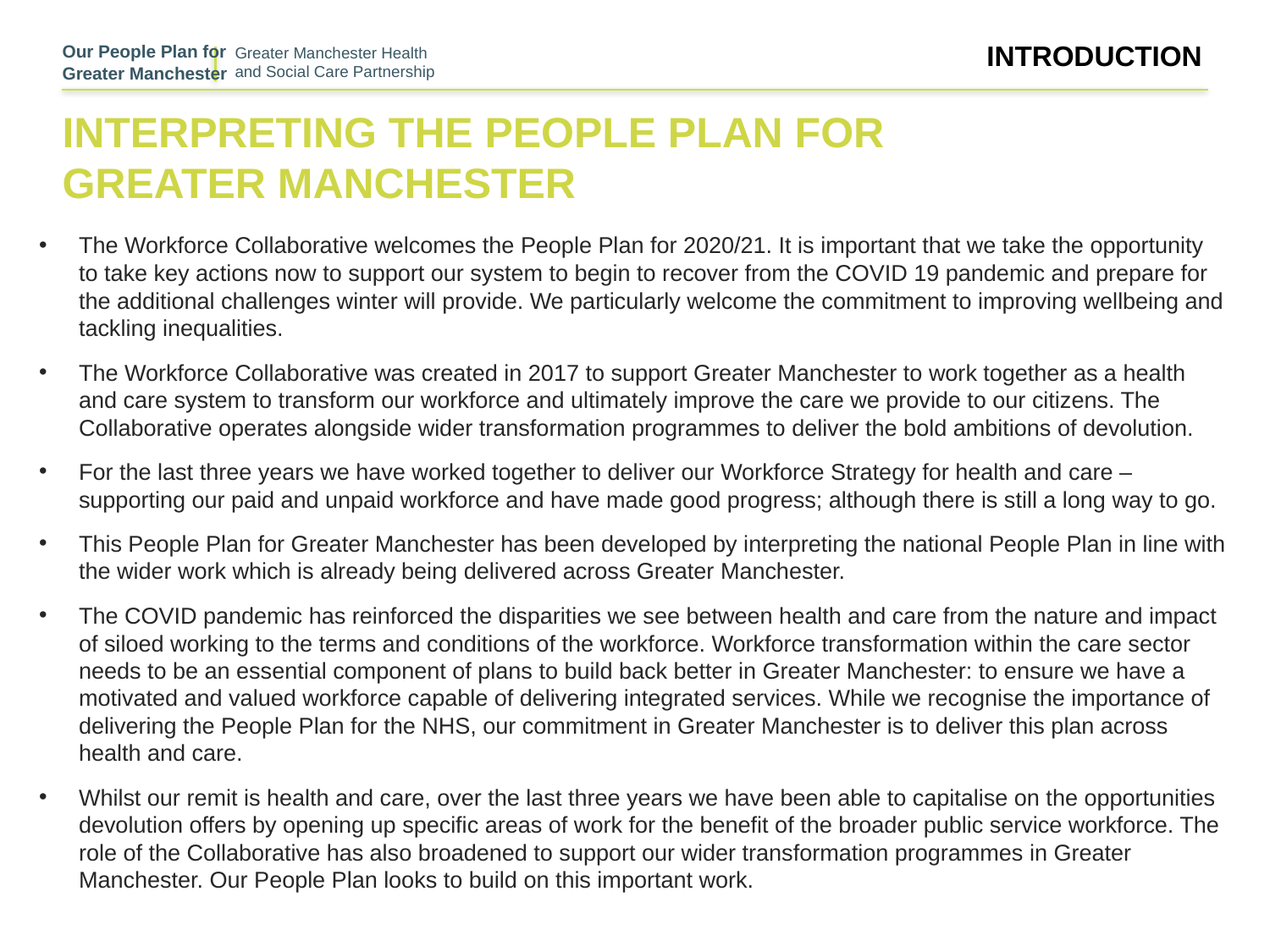

Our People Plan for
Greater Manchester
introduction
# Interpreting the People plan for greater manchester
The Workforce Collaborative welcomes the People Plan for 2020/21. It is important that we take the opportunity to take key actions now to support our system to begin to recover from the COVID 19 pandemic and prepare for the additional challenges winter will provide. We particularly welcome the commitment to improving wellbeing and tackling inequalities.
The Workforce Collaborative was created in 2017 to support Greater Manchester to work together as a health and care system to transform our workforce and ultimately improve the care we provide to our citizens. The Collaborative operates alongside wider transformation programmes to deliver the bold ambitions of devolution.
For the last three years we have worked together to deliver our Workforce Strategy for health and care – supporting our paid and unpaid workforce and have made good progress; although there is still a long way to go.
This People Plan for Greater Manchester has been developed by interpreting the national People Plan in line with the wider work which is already being delivered across Greater Manchester.
The COVID pandemic has reinforced the disparities we see between health and care from the nature and impact of siloed working to the terms and conditions of the workforce. Workforce transformation within the care sector needs to be an essential component of plans to build back better in Greater Manchester: to ensure we have a motivated and valued workforce capable of delivering integrated services. While we recognise the importance of delivering the People Plan for the NHS, our commitment in Greater Manchester is to deliver this plan across health and care.
Whilst our remit is health and care, over the last three years we have been able to capitalise on the opportunities devolution offers by opening up specific areas of work for the benefit of the broader public service workforce. The role of the Collaborative has also broadened to support our wider transformation programmes in Greater Manchester. Our People Plan looks to build on this important work.